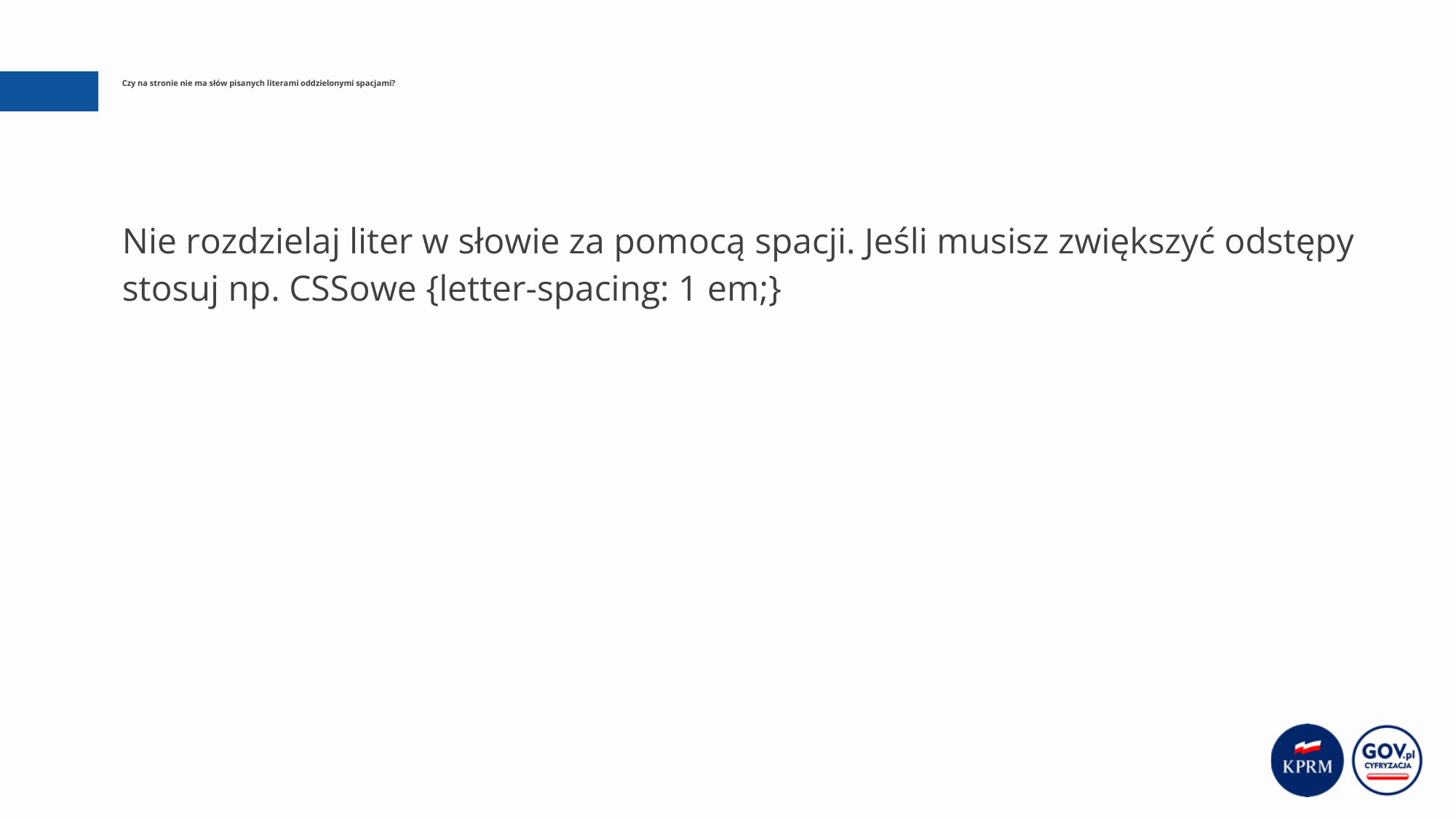

# Czy na stronie nie ma słów pisanych literami oddzielonymi spacjami?
Nie rozdzielaj liter w słowie za pomocą spacji. Jeśli musisz zwiększyć odstępy stosuj np. CSSowe {letter-spacing: 1 em;}